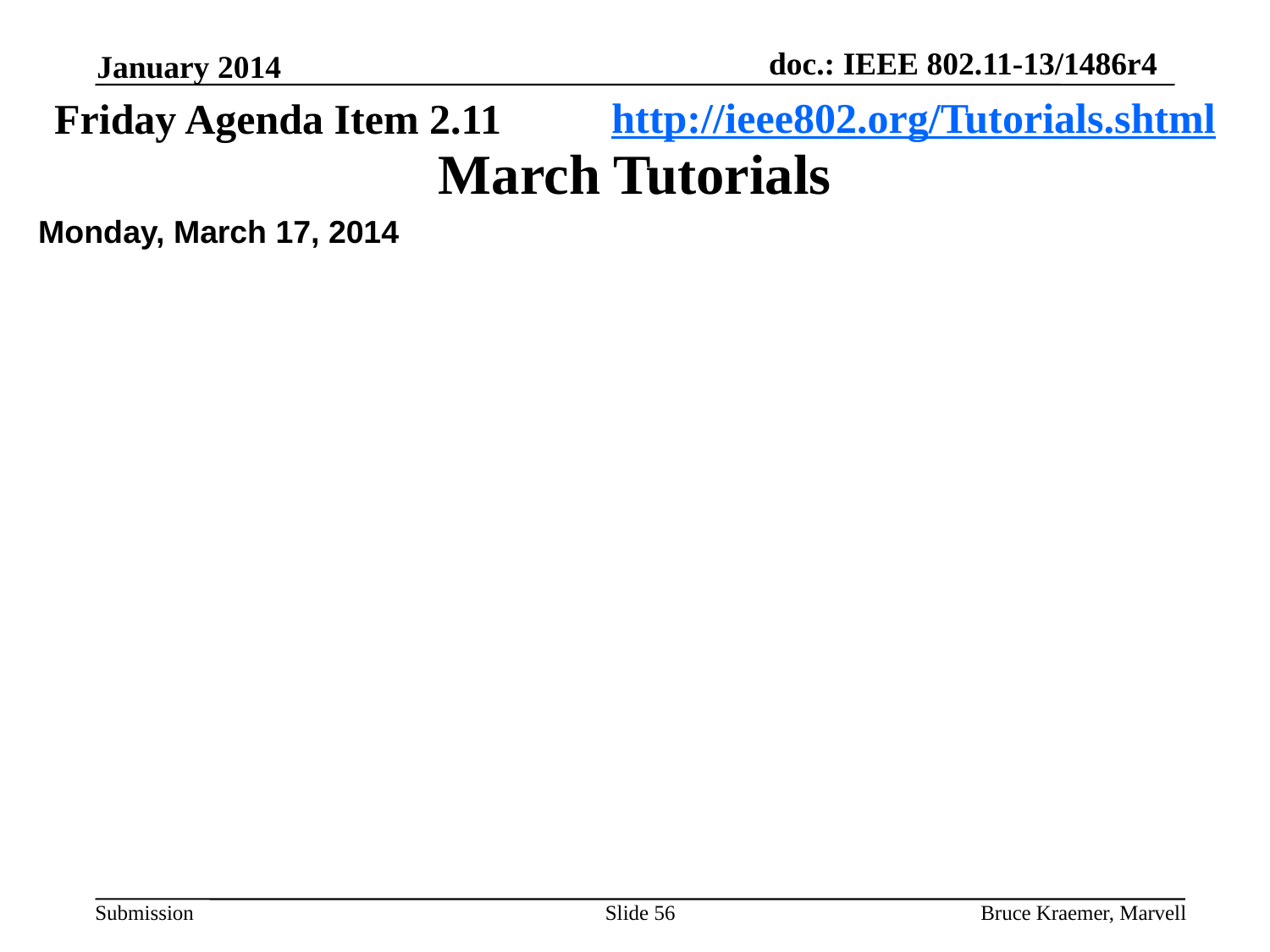

Monday, July 15, 2013
January 2014
http://ieee802.org/Tutorials.shtml
Friday Agenda Item 2.11
# March Tutorials
Monday, March 17, 2014
Slide 56
Bruce Kraemer, Marvell